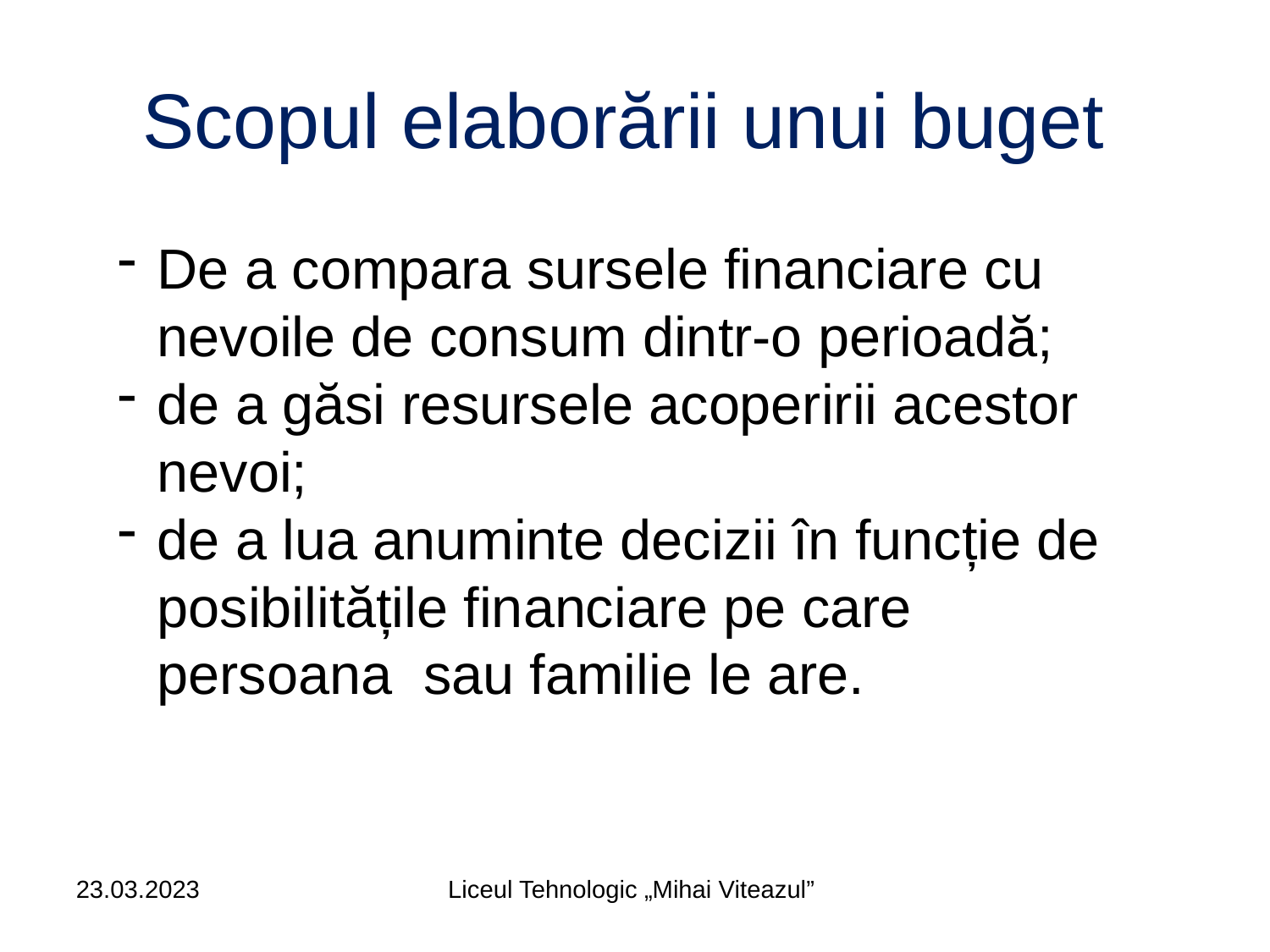

# Scopul elaborării unui buget
De a compara sursele financiare cu nevoile de consum dintr-o perioadă;
de a găsi resursele acoperirii acestor nevoi;
de a lua anuminte decizii în funcție de posibilitățile financiare pe care persoana  sau familie le are.
23.03.2023
Liceul Tehnologic „Mihai Viteazul”